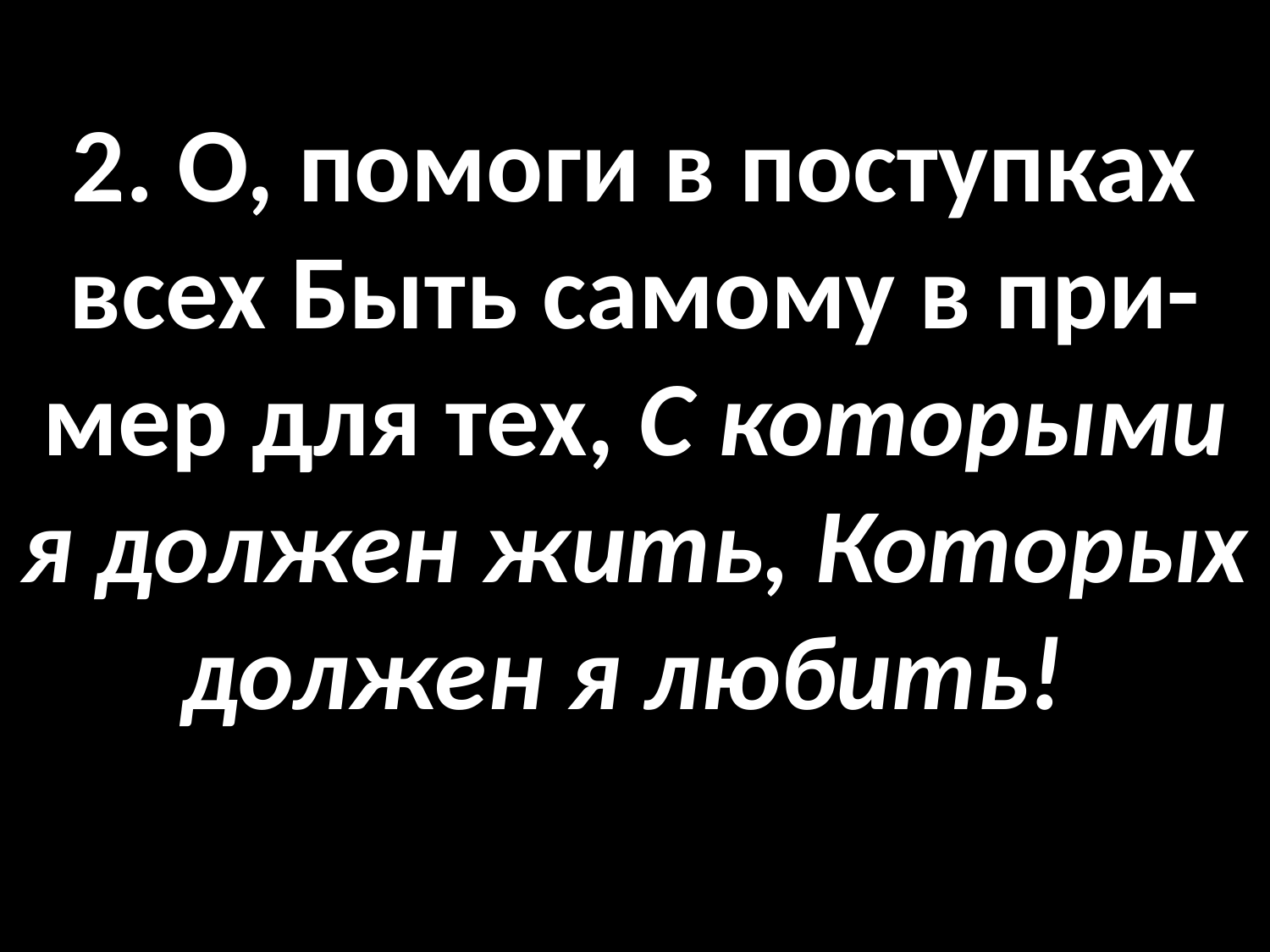

# 2. О, помоги в поступках всех Быть самому в при- мер для тех, С которыми я должен жить, Которых должен я любить!